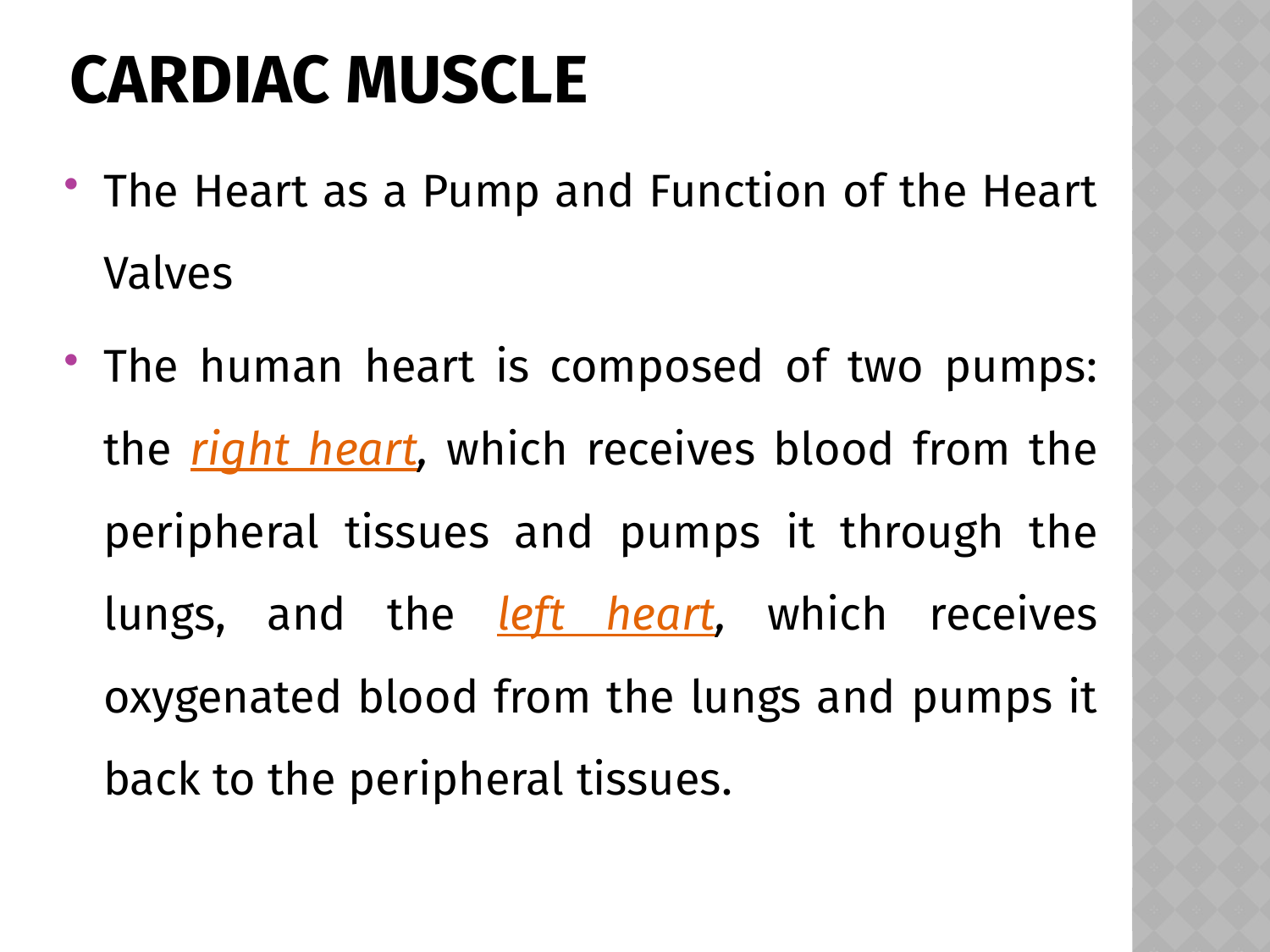

# CARDIAC MUSCLE
The Heart as a Pump and Function of the Heart Valves
The human heart is composed of two pumps: the right heart, which receives blood from the peripheral tis­sues and pumps it through the lungs, and the left heart, which receives oxygenated blood from the lungs and pumps it back to the peripheral tissues.